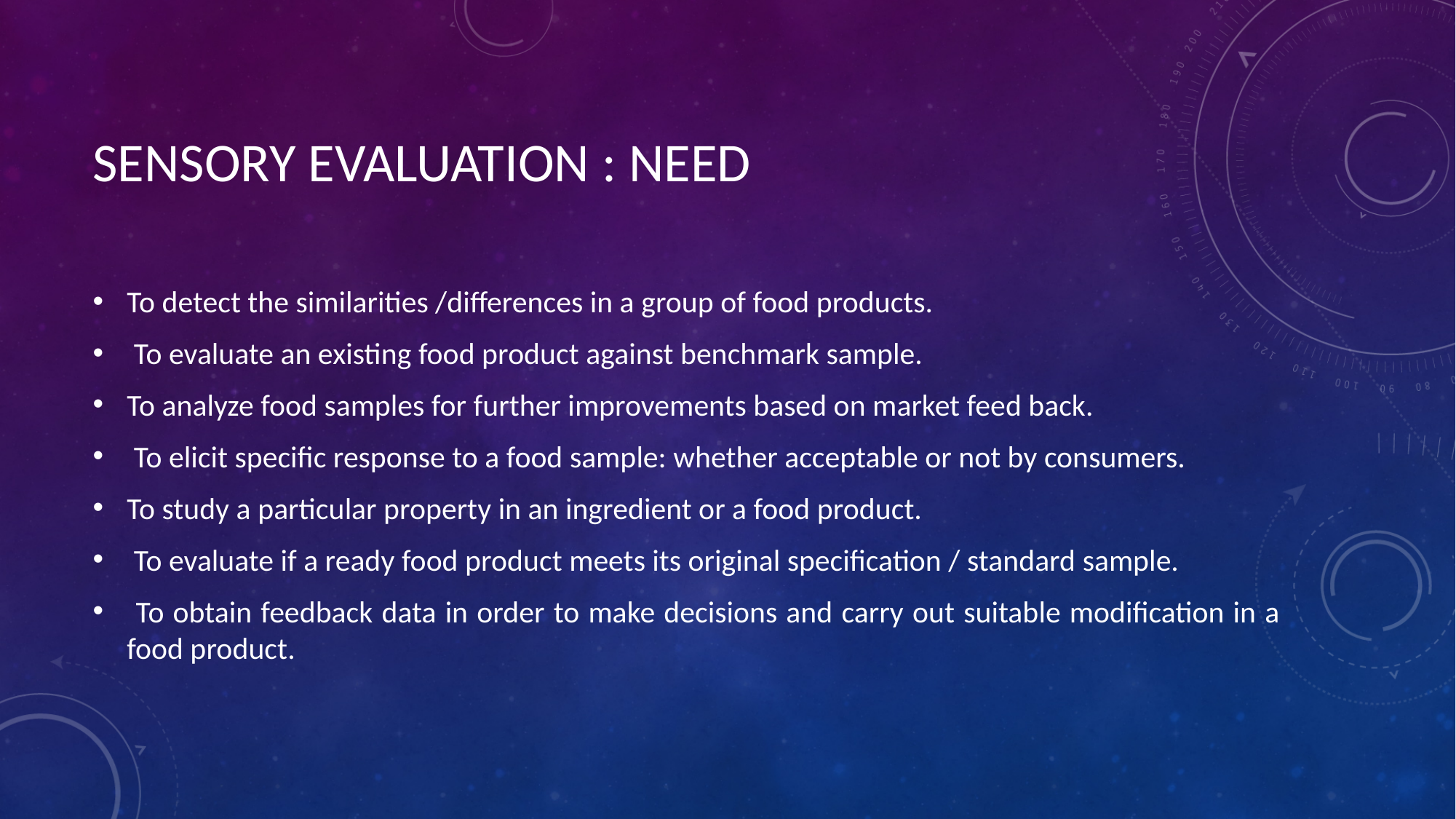

# SENSORY EVALUATION : NEED
To detect the similarities /differences in a group of food products.
 To evaluate an existing food product against benchmark sample.
To analyze food samples for further improvements based on market feed back.
 To elicit specific response to a food sample: whether acceptable or not by consumers.
To study a particular property in an ingredient or a food product.
 To evaluate if a ready food product meets its original specification / standard sample.
 To obtain feedback data in order to make decisions and carry out suitable modification in a food product.